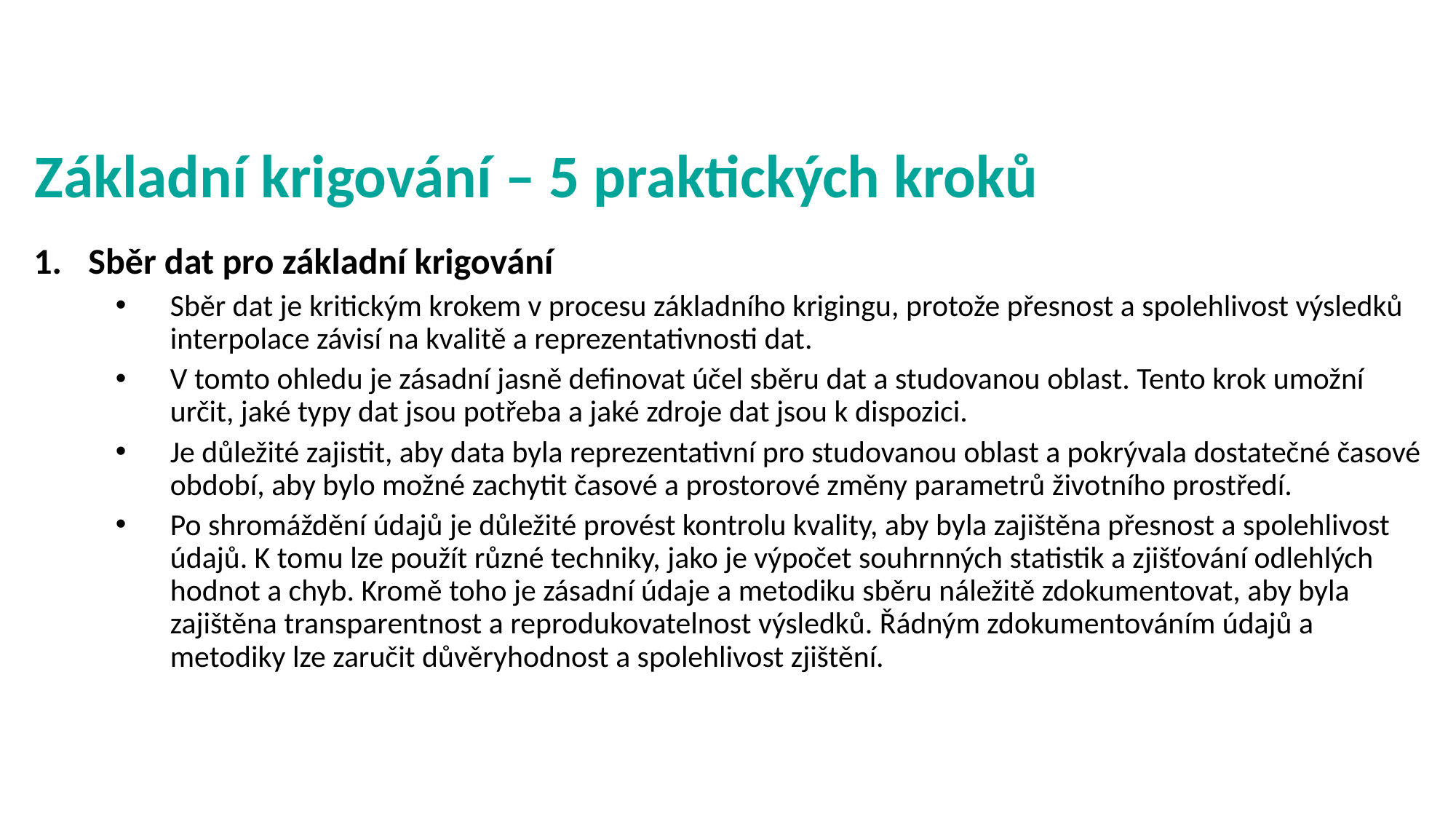

# Základní krigování – 5 praktických kroků
Sběr dat pro základní krigování
Sběr dat je kritickým krokem v procesu základního krigingu, protože přesnost a spolehlivost výsledků interpolace závisí na kvalitě a reprezentativnosti dat.
V tomto ohledu je zásadní jasně definovat účel sběru dat a studovanou oblast. Tento krok umožní určit, jaké typy dat jsou potřeba a jaké zdroje dat jsou k dispozici.
Je důležité zajistit, aby data byla reprezentativní pro studovanou oblast a pokrývala dostatečné časové období, aby bylo možné zachytit časové a prostorové změny parametrů životního prostředí.
Po shromáždění údajů je důležité provést kontrolu kvality, aby byla zajištěna přesnost a spolehlivost údajů. K tomu lze použít různé techniky, jako je výpočet souhrnných statistik a zjišťování odlehlých hodnot a chyb. Kromě toho je zásadní údaje a metodiku sběru náležitě zdokumentovat, aby byla zajištěna transparentnost a reprodukovatelnost výsledků. Řádným zdokumentováním údajů a metodiky lze zaručit důvěryhodnost a spolehlivost zjištění.